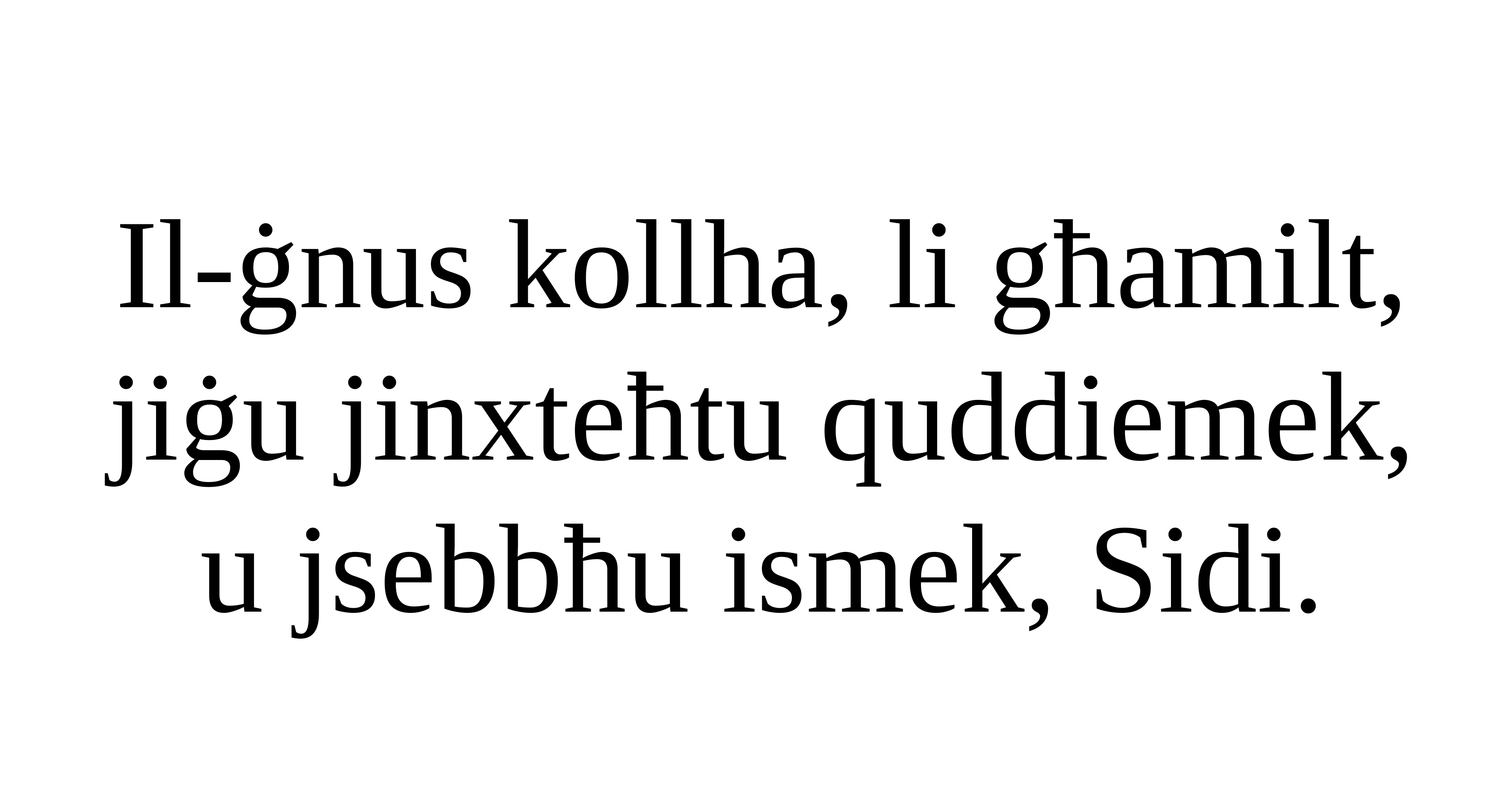

Il-ġnus kollha, li għamilt,
jiġu jinxteħtu quddiemek,
u jsebbħu ismek, Sidi.